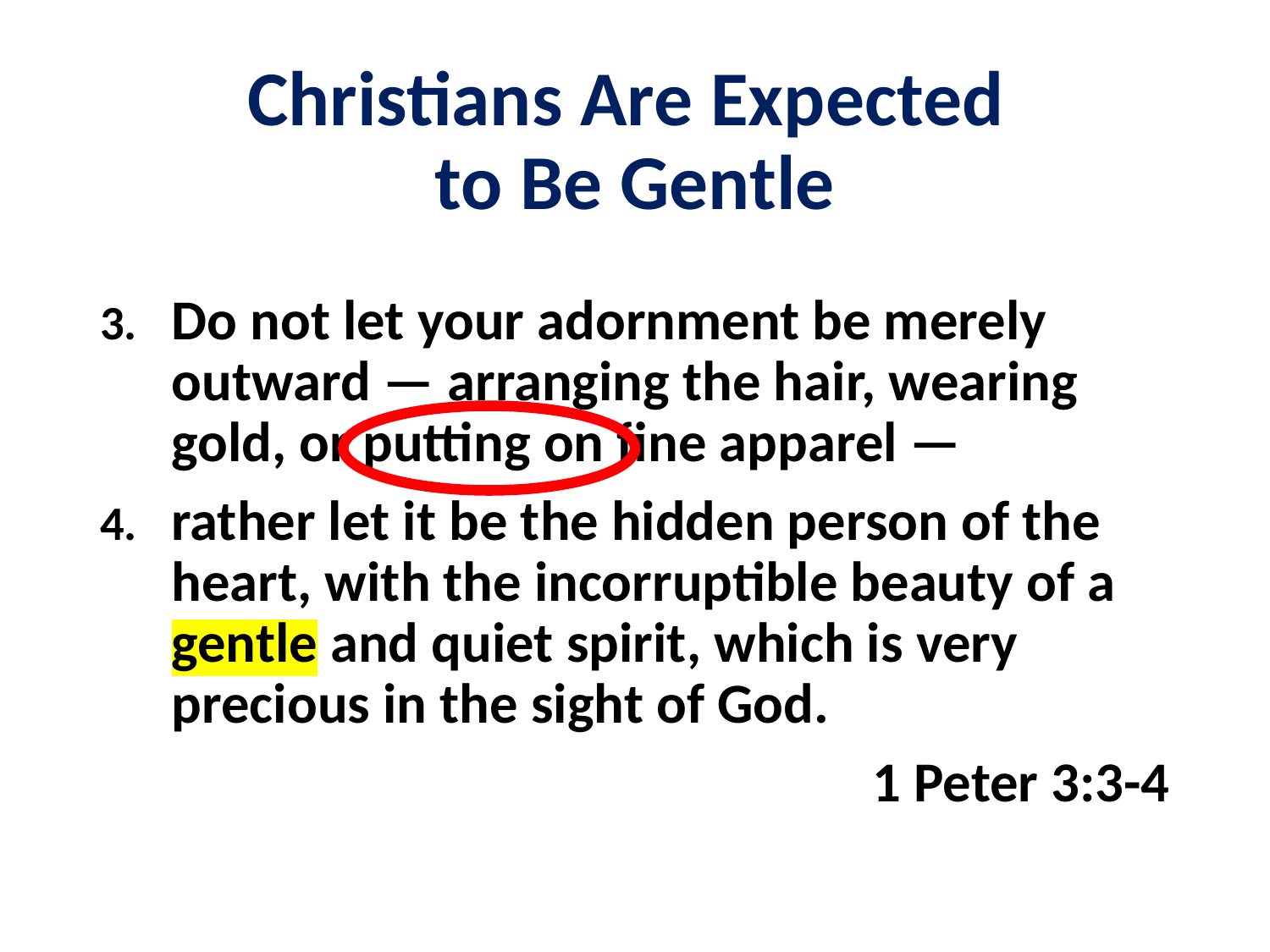

# Christians Are Expected to Be Gentle
Do not let your adornment be merely outward — arranging the hair, wearing gold, or putting on fine apparel —
rather let it be the hidden person of the heart, with the incorruptible beauty of a gentle and quiet spirit, which is very precious in the sight of God.
1 Peter 3:3-4